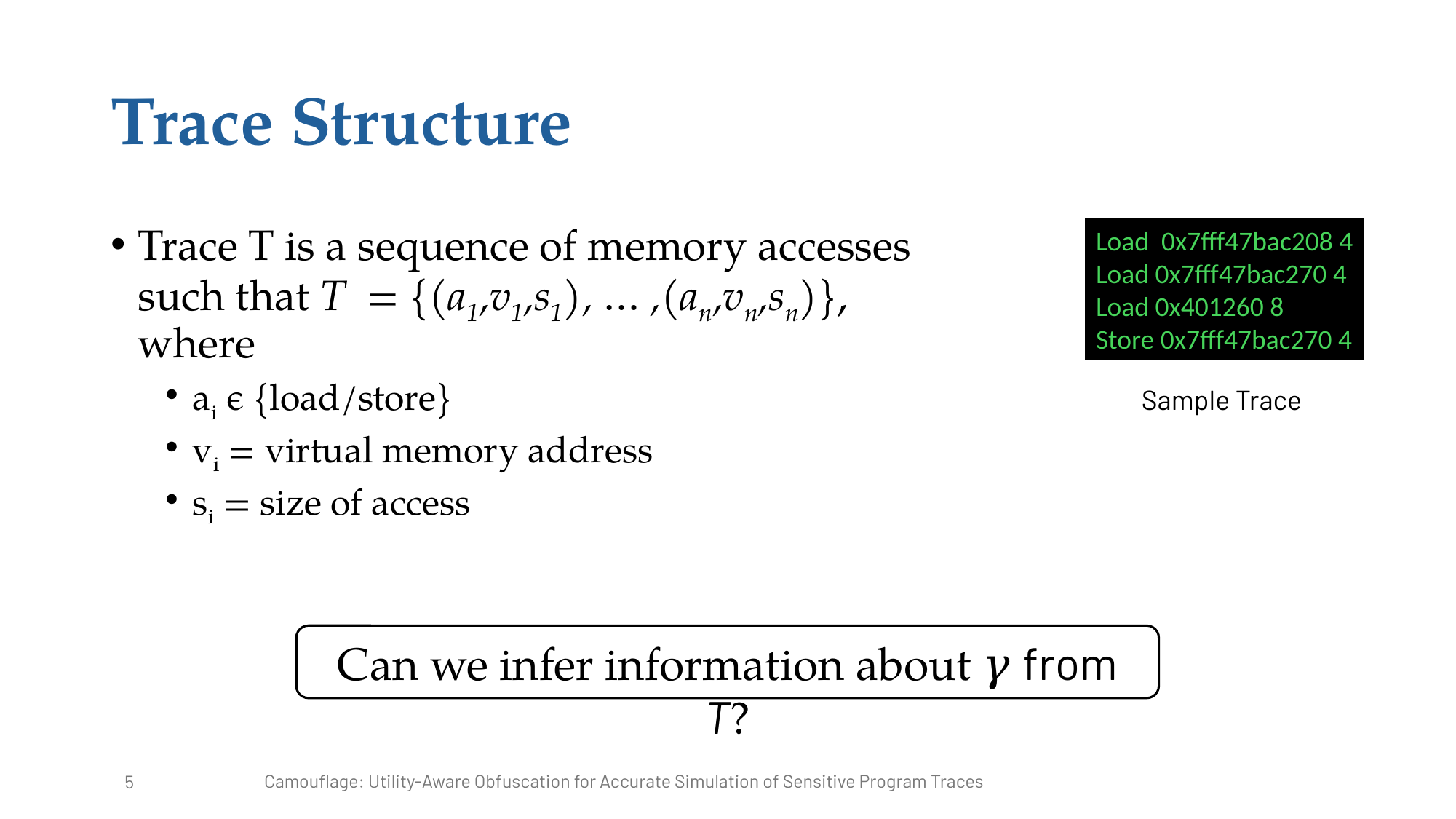

# Trace Structure
Trace T is a sequence of memory accesses such that T  = {(a1,v1,s1), … ,(an,vn,sn)}, where
ai ϵ {load/store}
vi = virtual memory address
si = size of access

Load  0x7fff47bac208 4
Load 0x7fff47bac270 4
Load 0x401260 8
Store 0x7fff47bac270 4
Sample Trace
Can we infer information about 𝛾 from T?
Camouflage: Utility-Aware Obfuscation for Accurate Simulation of Sensitive Program Traces
5